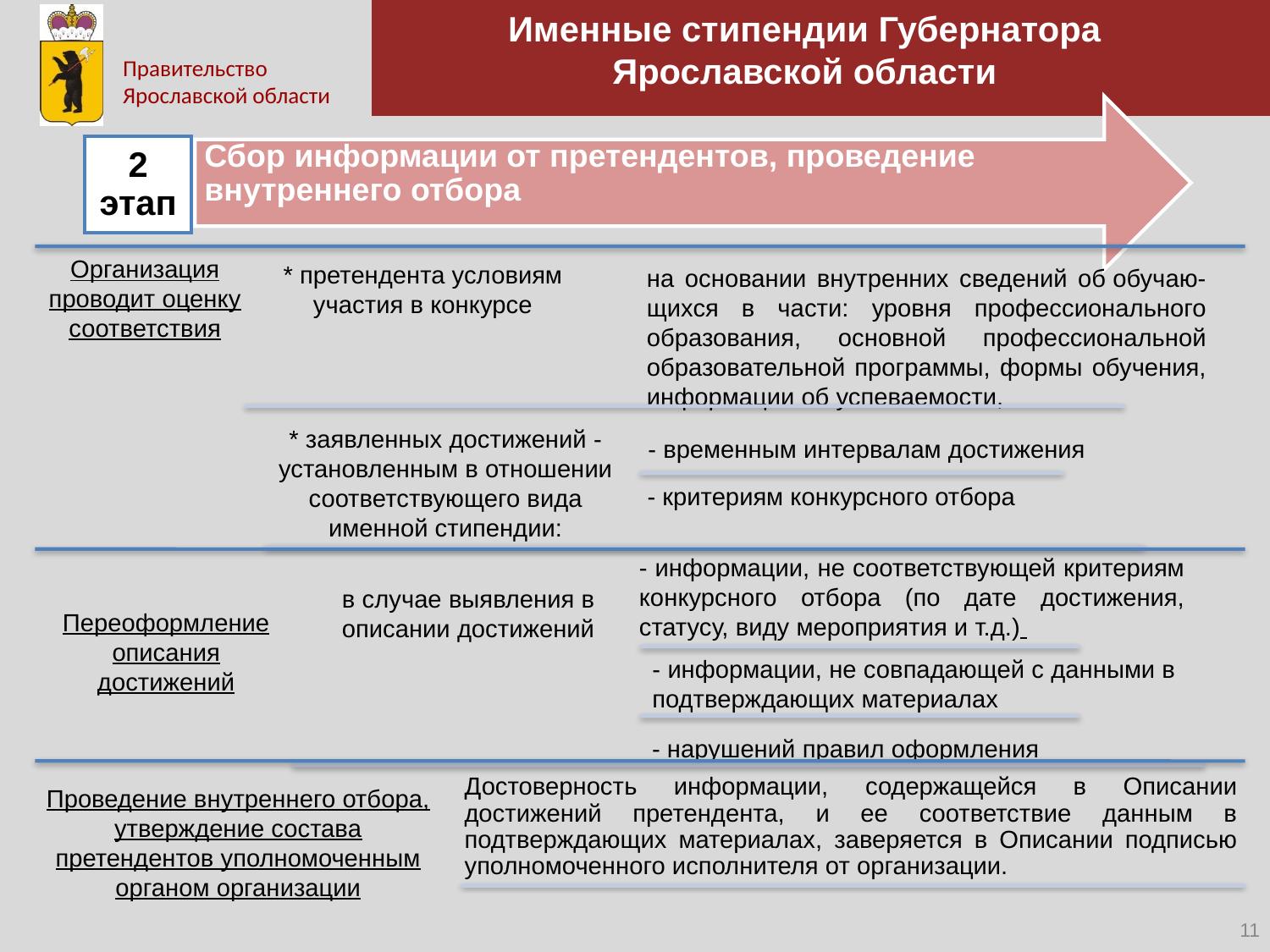

Именные стипендии Губернатора Ярославской области
Сбор информации от претендентов, проведение внутреннего отбора
2 этап

Организация проводит оценку соответствия
* претендента условиям участия в конкурсе
на основании внутренних сведений об обучаю-щихся в части: уровня профессионального образования, основной профессиональной образовательной программы, формы обучения, информации об успеваемости,
* заявленных достижений -установленным в отношении соответствующего вида именной стипендии:
 - временным интервалам достижения
- критериям конкурсного отбора
Переоформление описания достижений
в случае выявления в описании достижений
- информации, не соответствующей критериям конкурсного отбора (по дате достижения, статусу, виду мероприятия и т.д.)
- информации, не совпадающей с данными в подтверждающих материалах
- нарушений правил оформления
Проведение внутреннего отбора, утверждение состава претендентов уполномоченным органом организации
Достоверность информации, содержащейся в Описании достижений претендента, и ее соответствие данным в подтверждающих материалах, заверяется в Описании подписью уполномоченного исполнителя от организации.
11